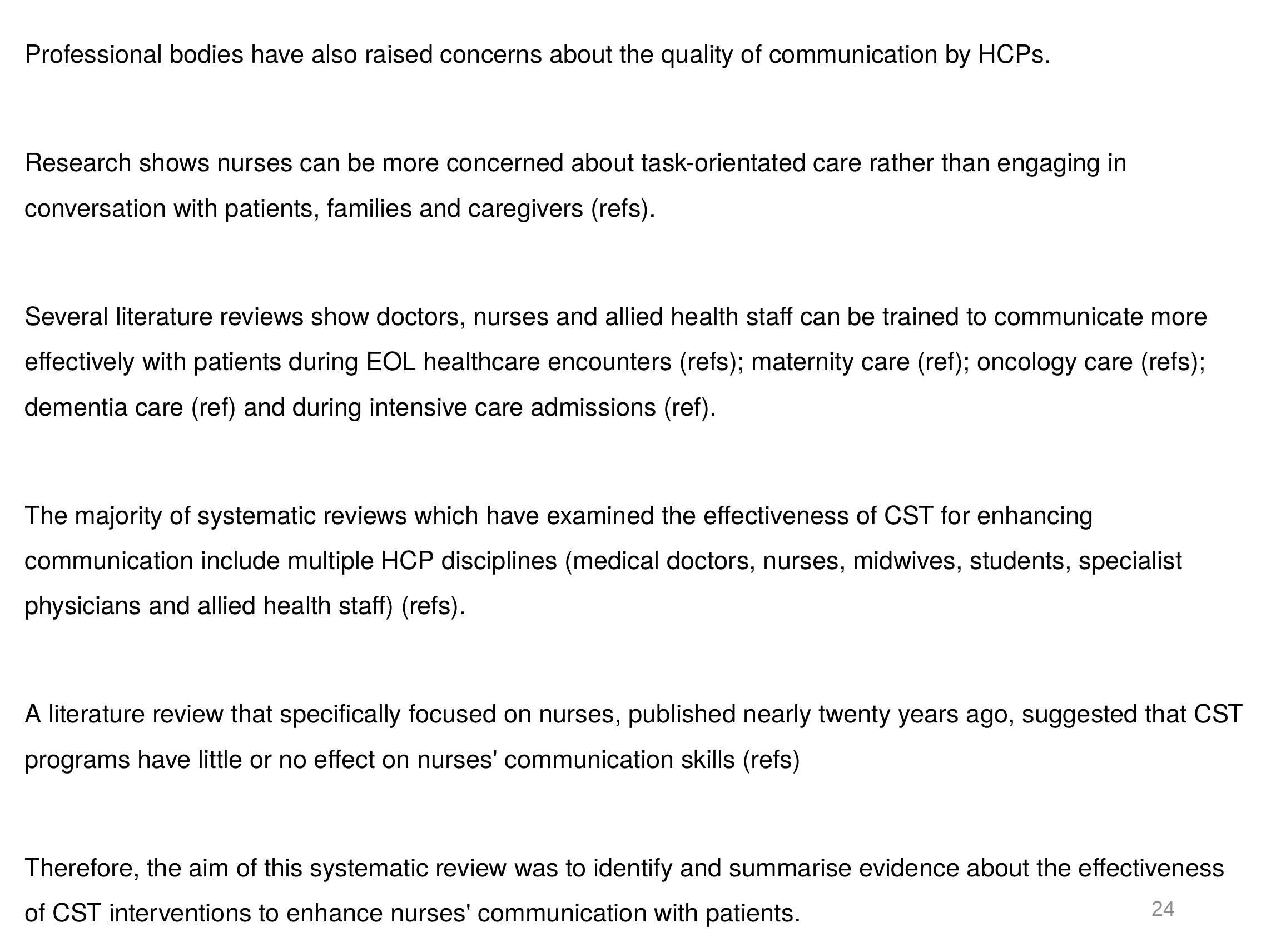

Professional bodies have also raised concerns about the quality of communication by HCPs.

Research shows nurses can be more concerned about task-orientated care rather than engaging in conversation with patients, families and caregivers (refs).

Several literature reviews show doctors, nurses and allied health staff can be trained to communicate more effectively with patients during EOL healthcare encounters (refs); maternity care (ref); oncology care (refs); dementia care (ref) and during intensive care admissions (ref).

The majority of systematic reviews which have examined the effectiveness of CST for enhancing communication include multiple HCP disciplines (medical doctors, nurses, midwives, students, specialist physicians and allied health staff) (refs).

A literature review that specifically focused on nurses, published nearly twenty years ago, suggested that CST programs have little or no effect on nurses' communication skills (refs)

Therefore, the aim of this systematic review was to identify and summarise evidence about the effectiveness of CST interventions to enhance nurses' communication with patients.

24